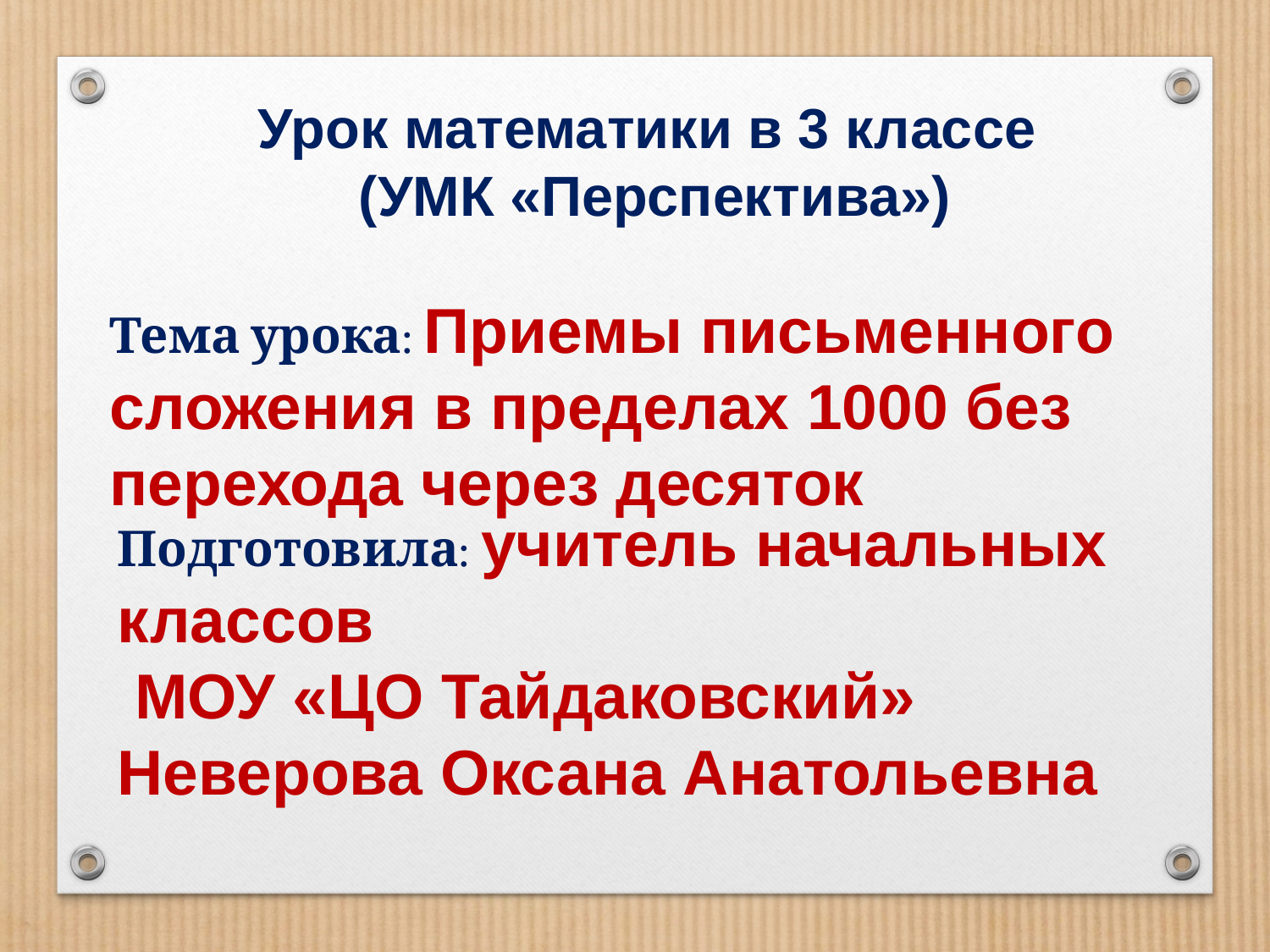

Урок математики в 3 классе
(УМК «Перспектива»)
Тема урока: Приемы письменного сложения в пределах 1000 без перехода через десяток
Подготовила: учитель начальных классов
 МОУ «ЦО Тайдаковский» Неверова Оксана Анатольевна